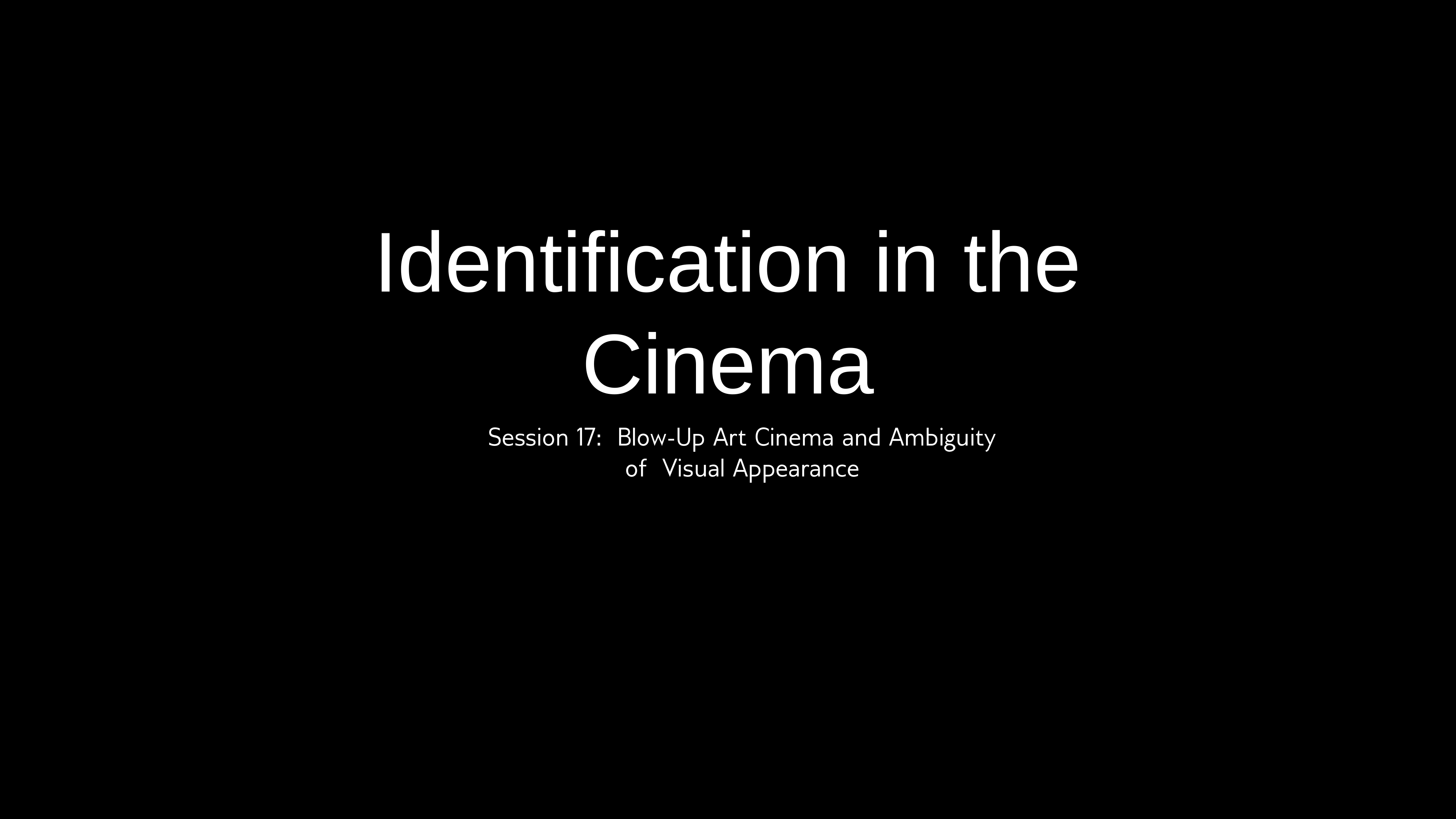

# Identification in the Cinema
Session 17:  Blow-Up Art Cinema and Ambiguity of  Visual Appearance